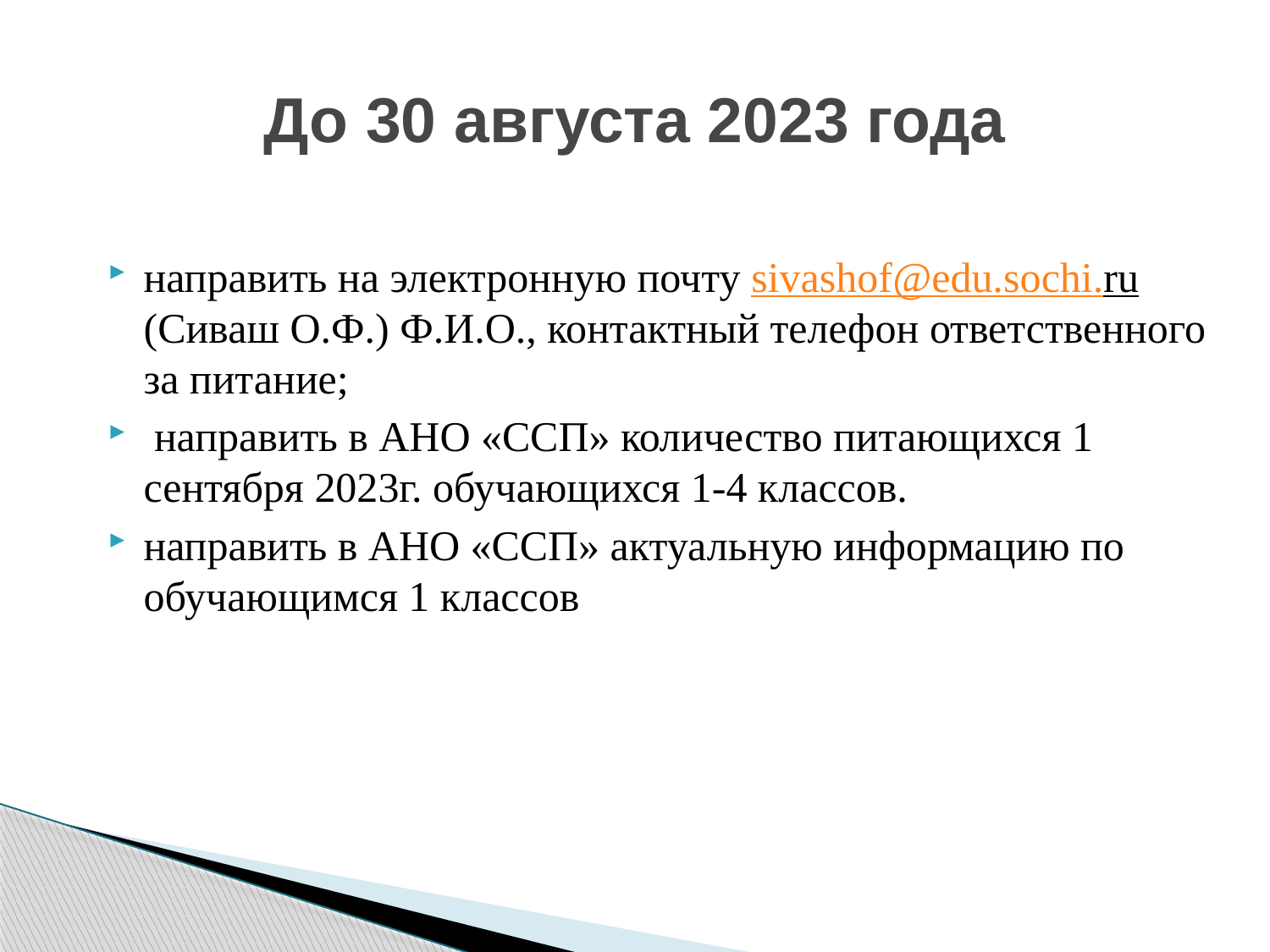

# До 30 августа 2023 года

направить на электронную почту sivashof@edu.sochi.ru (Сиваш О.Ф.) Ф.И.О., контактный телефон ответственного за питание;
 направить в АНО «ССП» количество питающихся 1 сентября 2023г. обучающихся 1-4 классов.
направить в АНО «ССП» актуальную информацию по обучающимся 1 классов